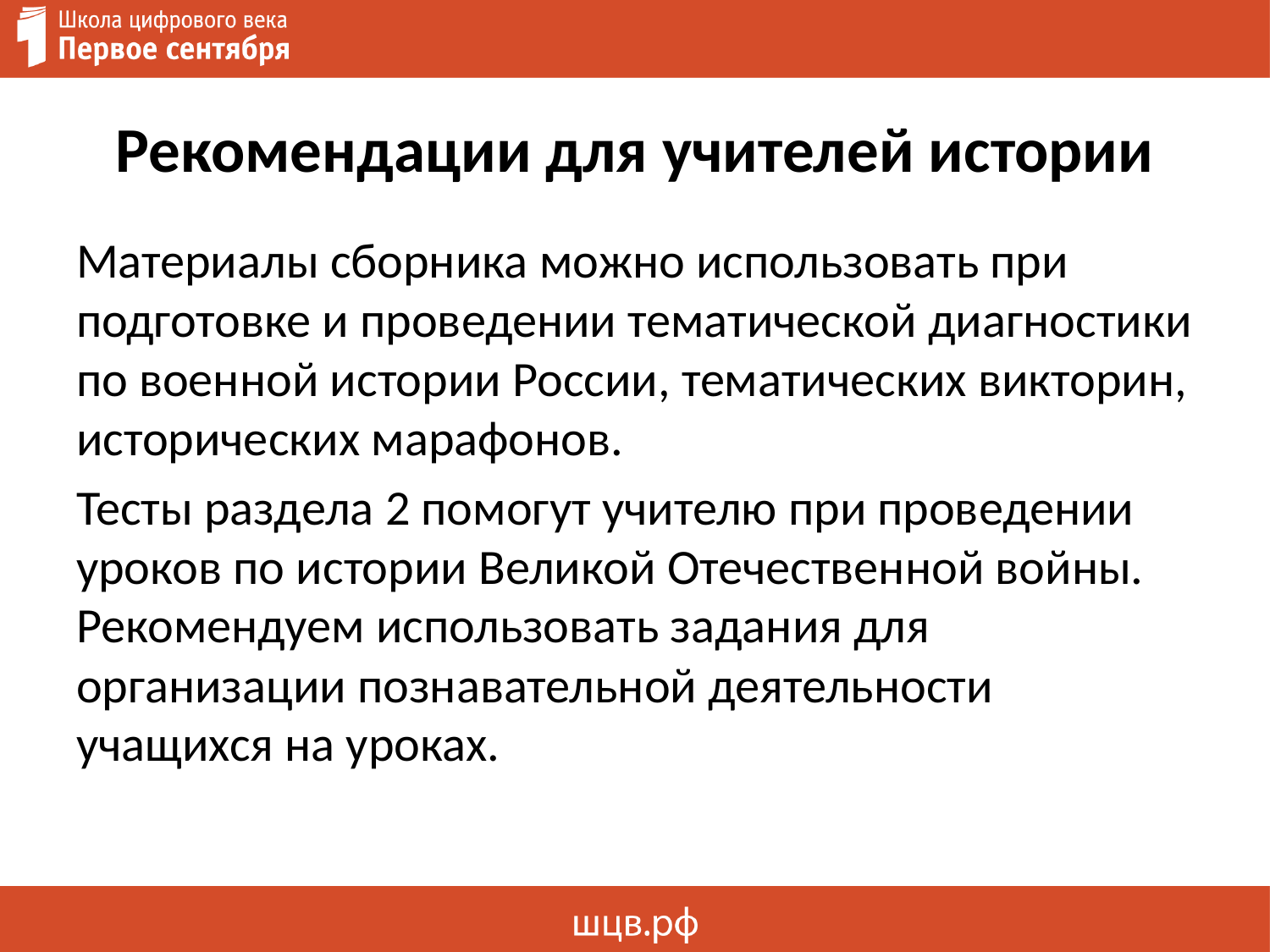

# Рекомендации для учителей истории
Материалы сборника можно использовать при подготовке и проведении тематической диагностики по военной истории России, тематических викторин, исторических марафонов.
Тесты раздела 2 помогут учителю при проведении уроков по истории Великой Отечественной войны. Рекомендуем использовать задания для организации познавательной деятельности учащихся на уроках.